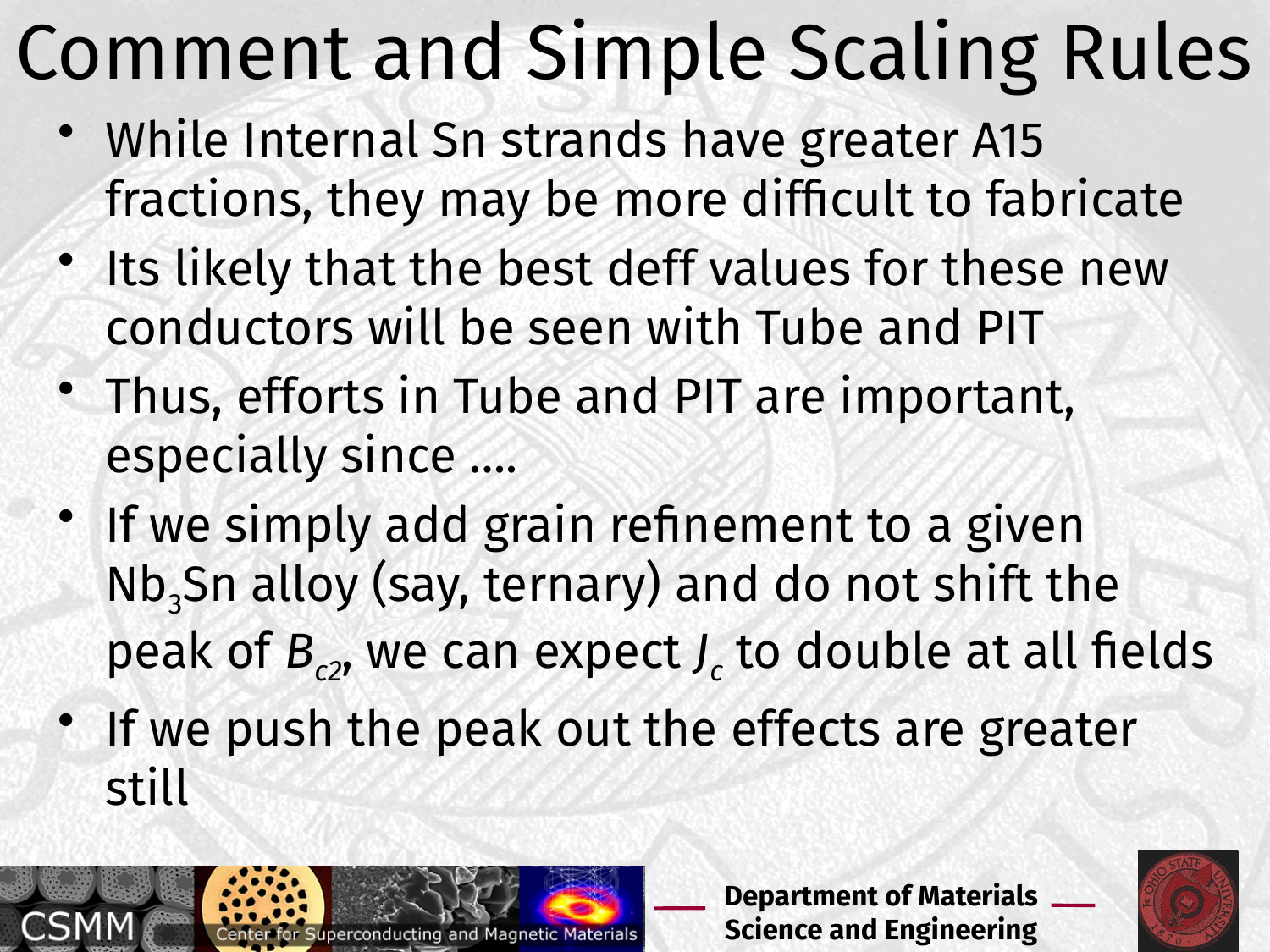

# Comment and Simple Scaling Rules
While Internal Sn strands have greater A15 fractions, they may be more difficult to fabricate
Its likely that the best deff values for these new conductors will be seen with Tube and PIT
Thus, efforts in Tube and PIT are important, especially since ….
If we simply add grain refinement to a given Nb3Sn alloy (say, ternary) and do not shift the peak of Bc2, we can expect Jc to double at all fields
If we push the peak out the effects are greater still